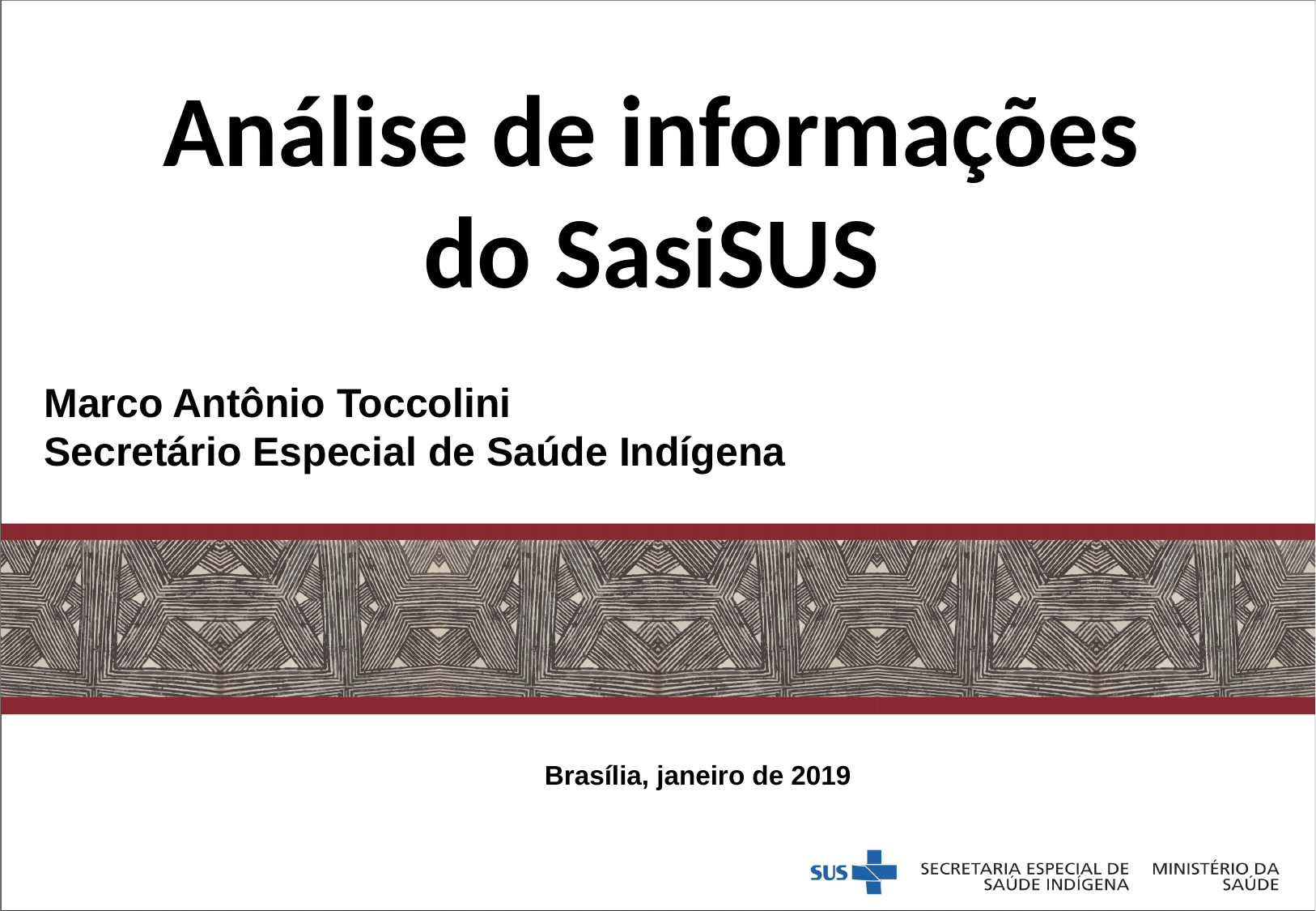

Análise de informações do SasiSUS
Marco Antônio Toccolini
Secretário Especial de Saúde Indígena
Brasília, janeiro de 2019